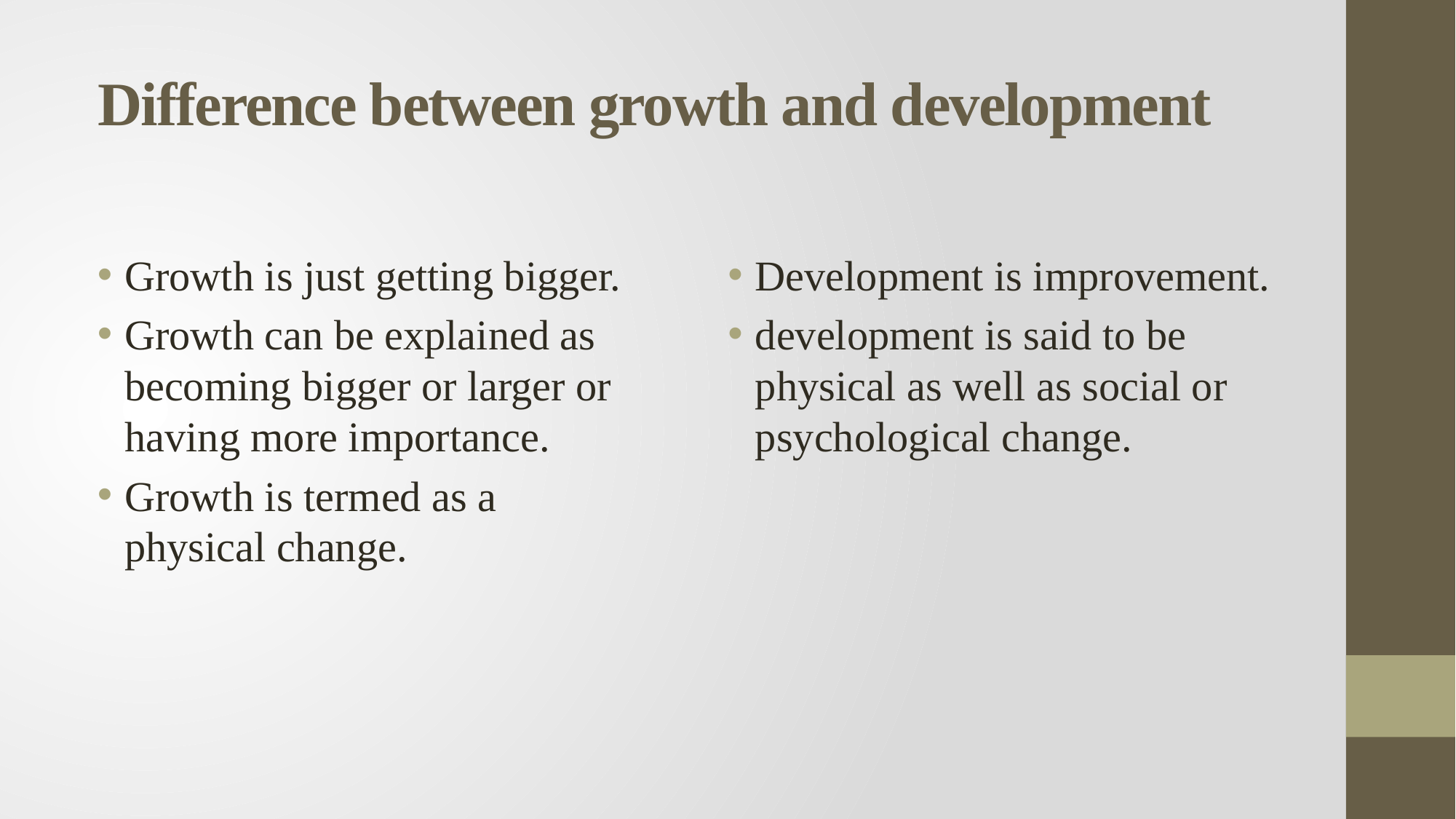

# Difference between growth and development

Growth is just getting bigger.
Growth can be explained as becoming bigger or larger or having more importance.
Growth is termed as a physical change.

Development is improvement.
development is said to be physical as well as social or psychological change.